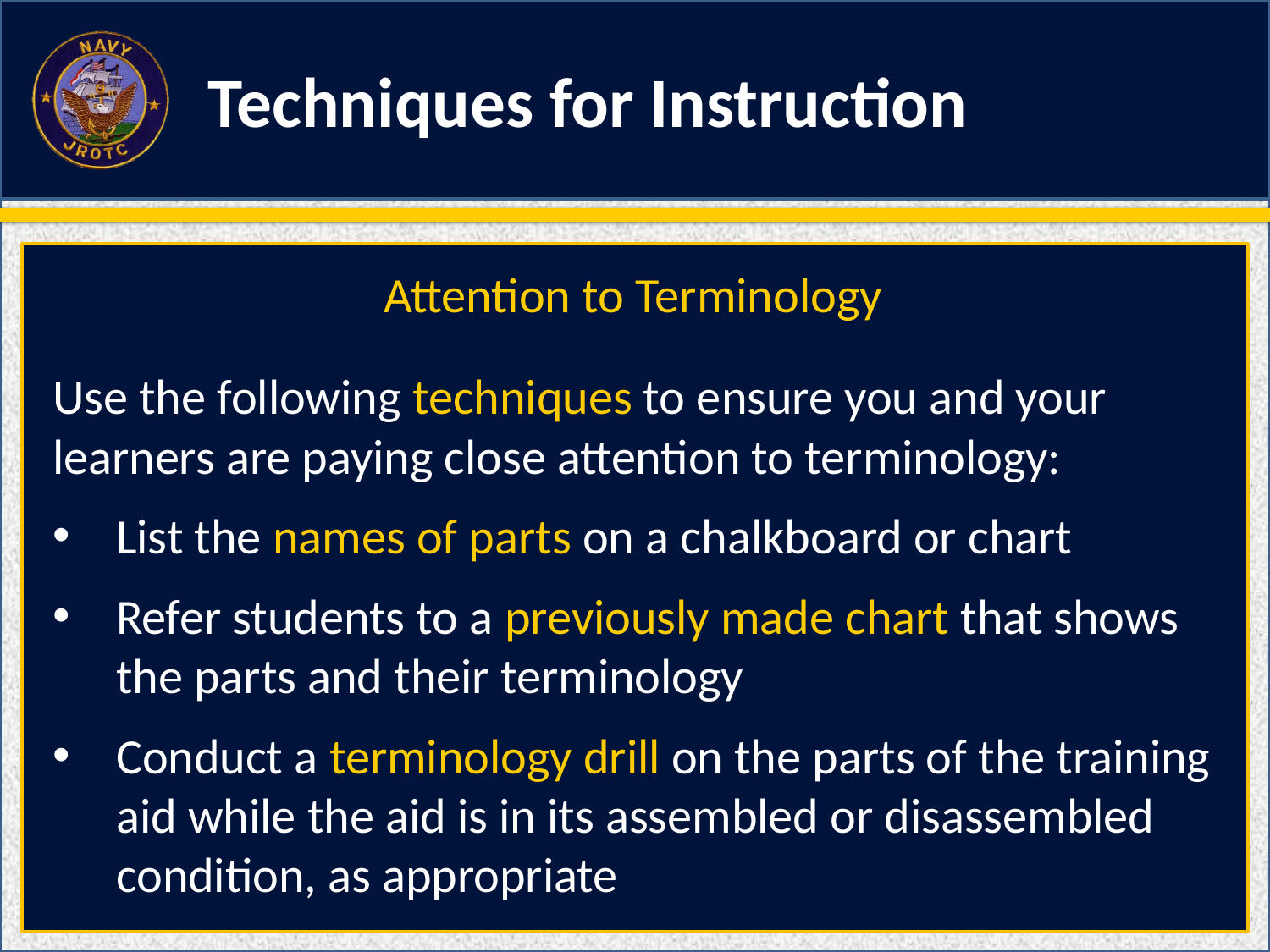

Techniques for Instruction
Attention to Terminology
Use the following techniques to ensure you and your learners are paying close attention to terminology:

List the names of parts on a chalkboard or chart

Refer students to a previously made chart that shows the parts and their terminology

Conduct a terminology drill on the parts of the training aid while the aid is in its assembled or disassembled condition, as appropriate